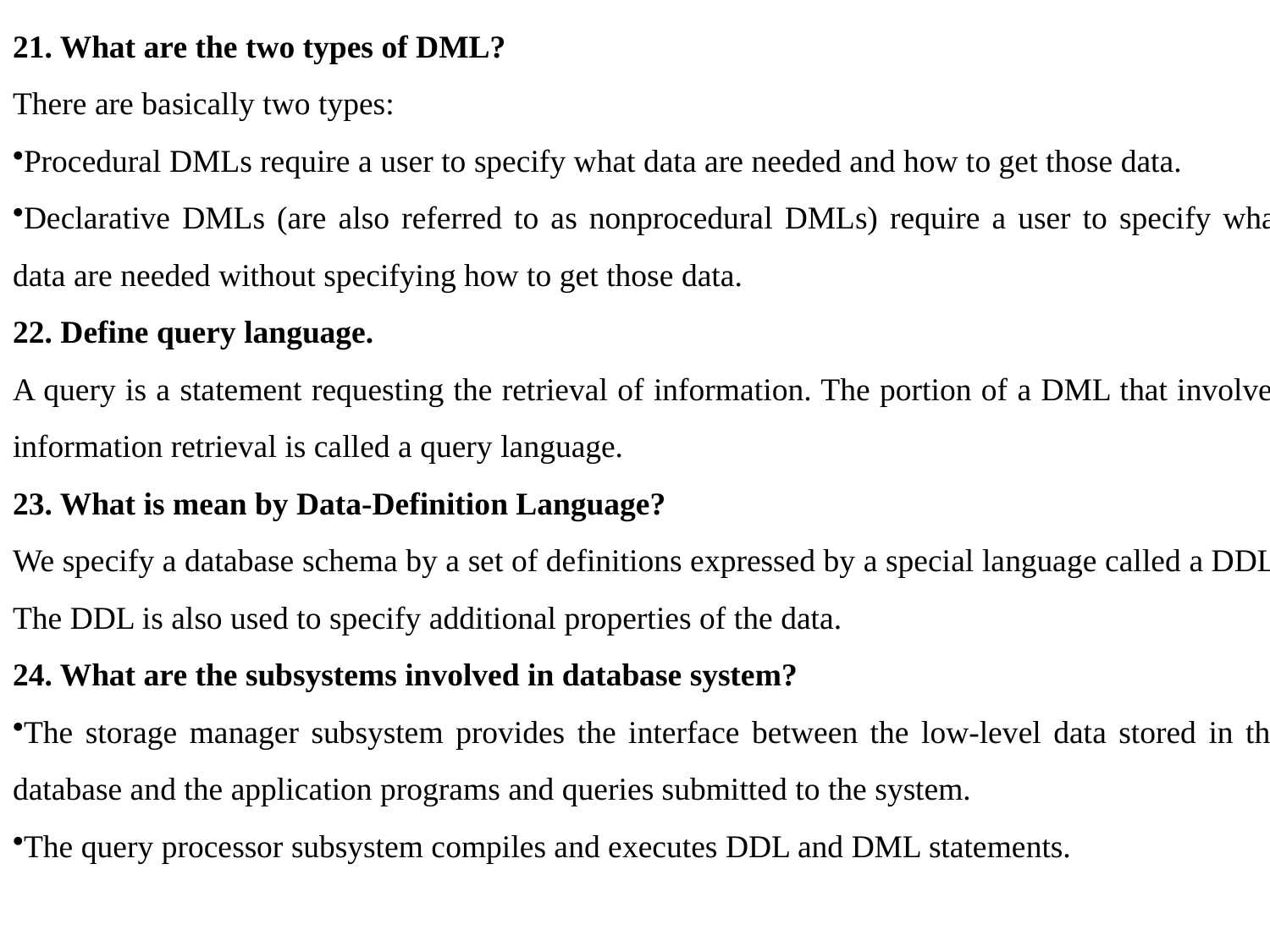

21. What are the two types of DML?
There are basically two types:
Procedural DMLs require a user to specify what data are needed and how to get those data.
Declarative DMLs (are also referred to as nonprocedural DMLs) require a user to specify what data are needed without specifying how to get those data.
22. Define query language.
A query is a statement requesting the retrieval of information. The portion of a DML that involves information retrieval is called a query language.
23. What is mean by Data-Definition Language?
We specify a database schema by a set of definitions expressed by a special language called a DDL. The DDL is also used to specify additional properties of the data.
24. What are the subsystems involved in database system?
The storage manager subsystem provides the interface between the low-level data stored in the database and the application programs and queries submitted to the system.
The query processor subsystem compiles and executes DDL and DML statements.